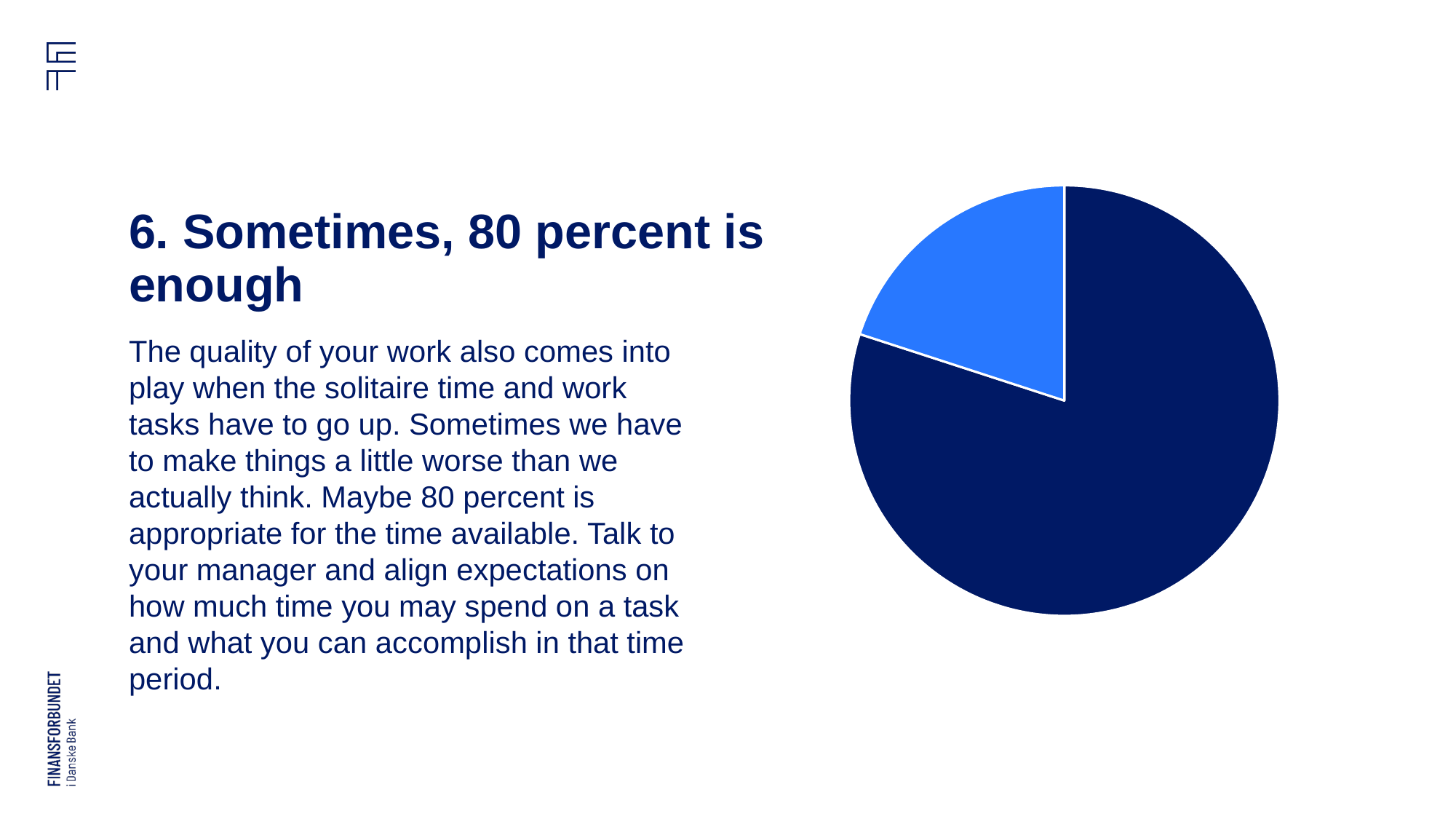

### Chart

| Category | Sales |
|---|---|
| 1st Qtr | 80.0 |
| 2nd Qtr | 20.0 |
| 3rd Qtr | None |
| 4th Qtr | None |
# 6. Sometimes, 80 percent is enough
The quality of your work also comes into play when the solitaire time and work tasks have to go up. Sometimes we have to make things a little worse than we actually think. Maybe 80 percent is appropriate for the time available. Talk to your manager and align expectations on how much time you may spend on a task and what you can accomplish in that time period.